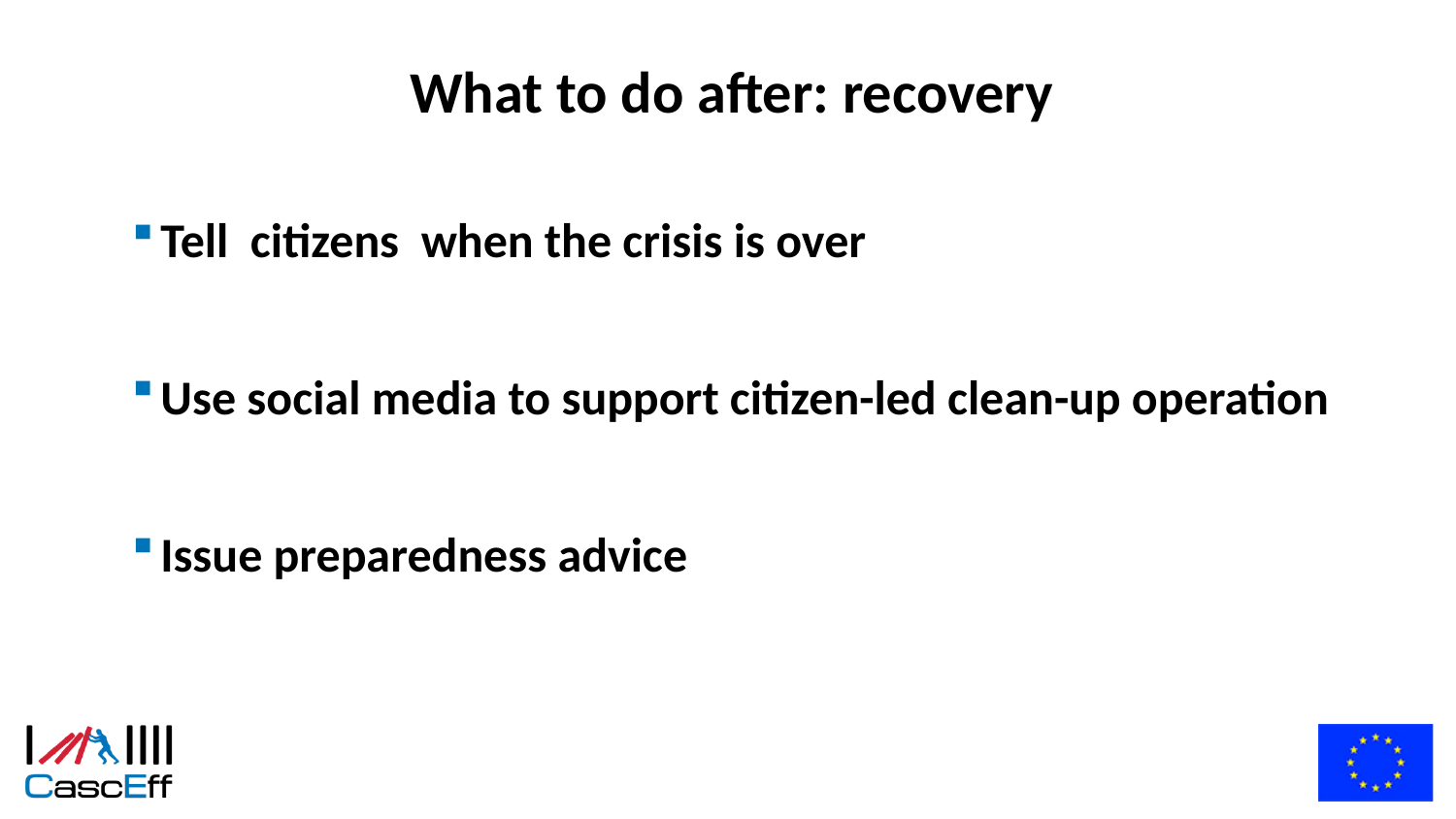

# What to do after: recovery
Tell  citizens  when the crisis is over

Use social media to support citizen-led clean-up operation

Issue preparedness advice